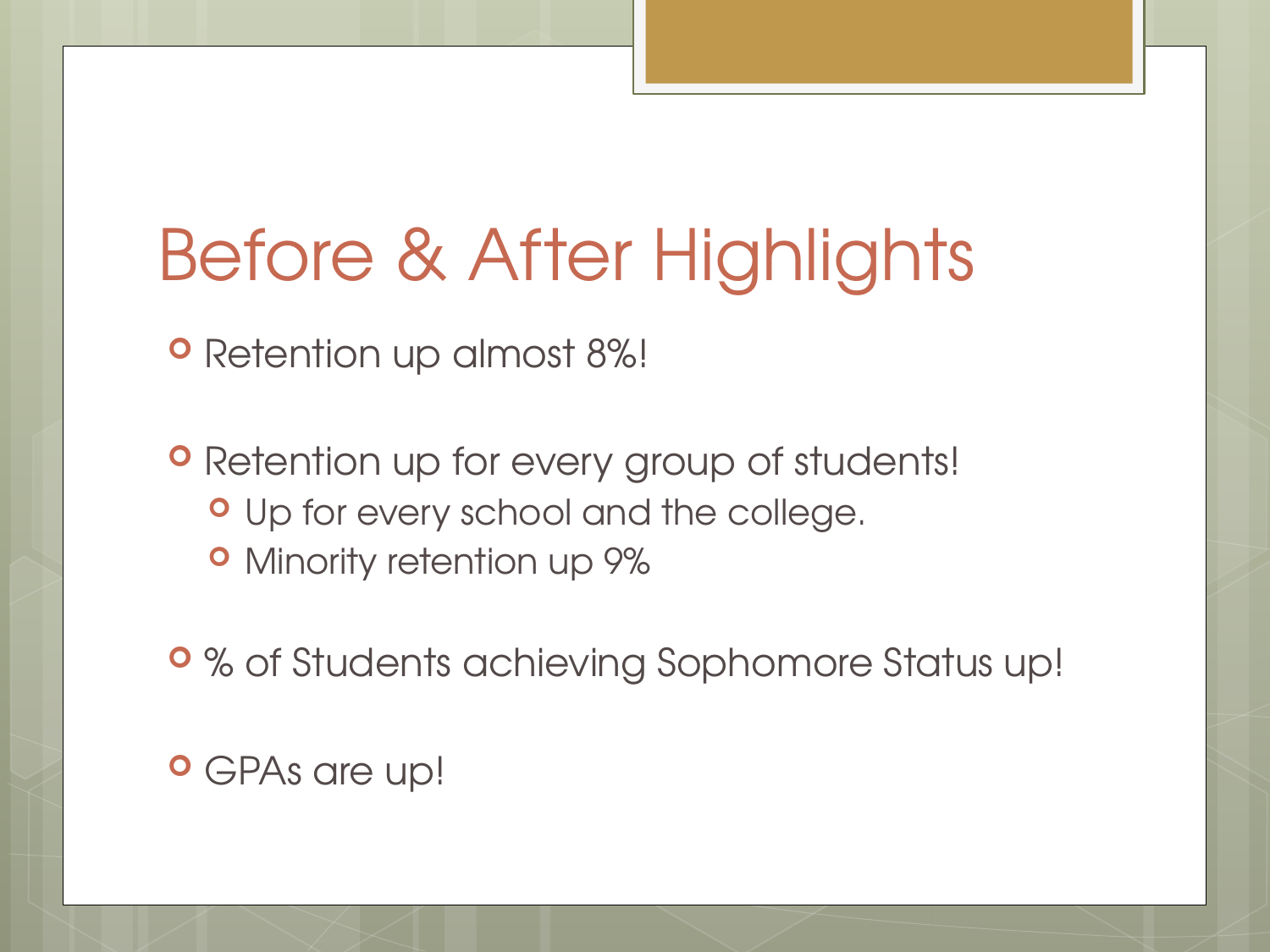

# Before & After Highlights
Retention up almost 8%!

Retention up for every group of students!
Up for every school and the college.
Minority retention up 9%

% of Students achieving Sophomore Status up!

GPAs are up!